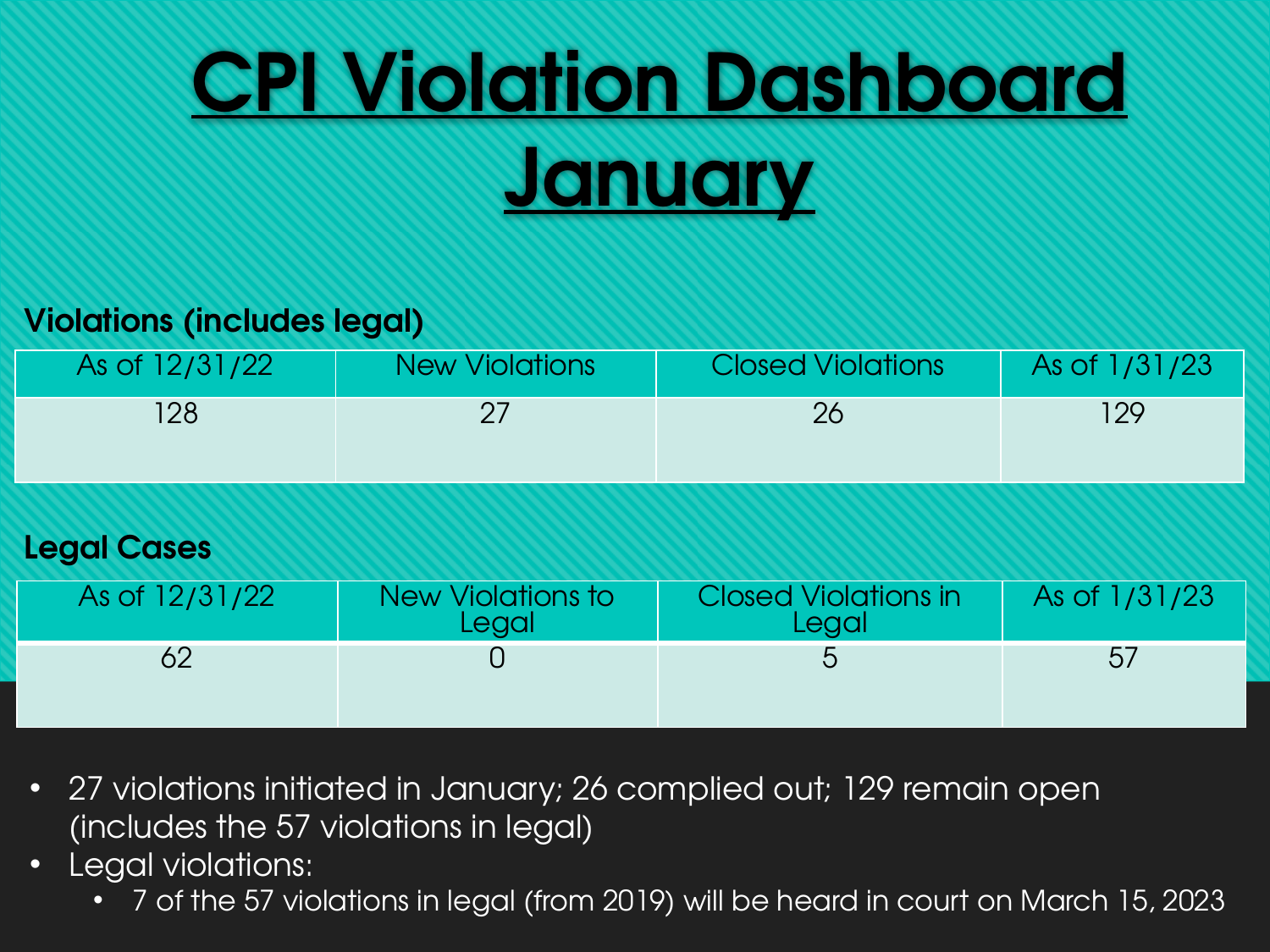

# CPI Violation Dashboard January
Violations (includes legal)
| As of 12/31/22 | New Violations | Closed Violations | As of 1/31/23 |
| --- | --- | --- | --- |
| 128 | 27 | 26 | 129 |
Legal Cases
| As of 12/31/22 | New Violations to Legal | Closed Violations in Legal | As of 1/31/23 |
| --- | --- | --- | --- |
| 62 | 0 | 5 | 57 |
27 violations initiated in January; 26 complied out; 129 remain open (includes the 57 violations in legal)
Legal violations:
7 of the 57 violations in legal (from 2019) will be heard in court on March 15, 2023